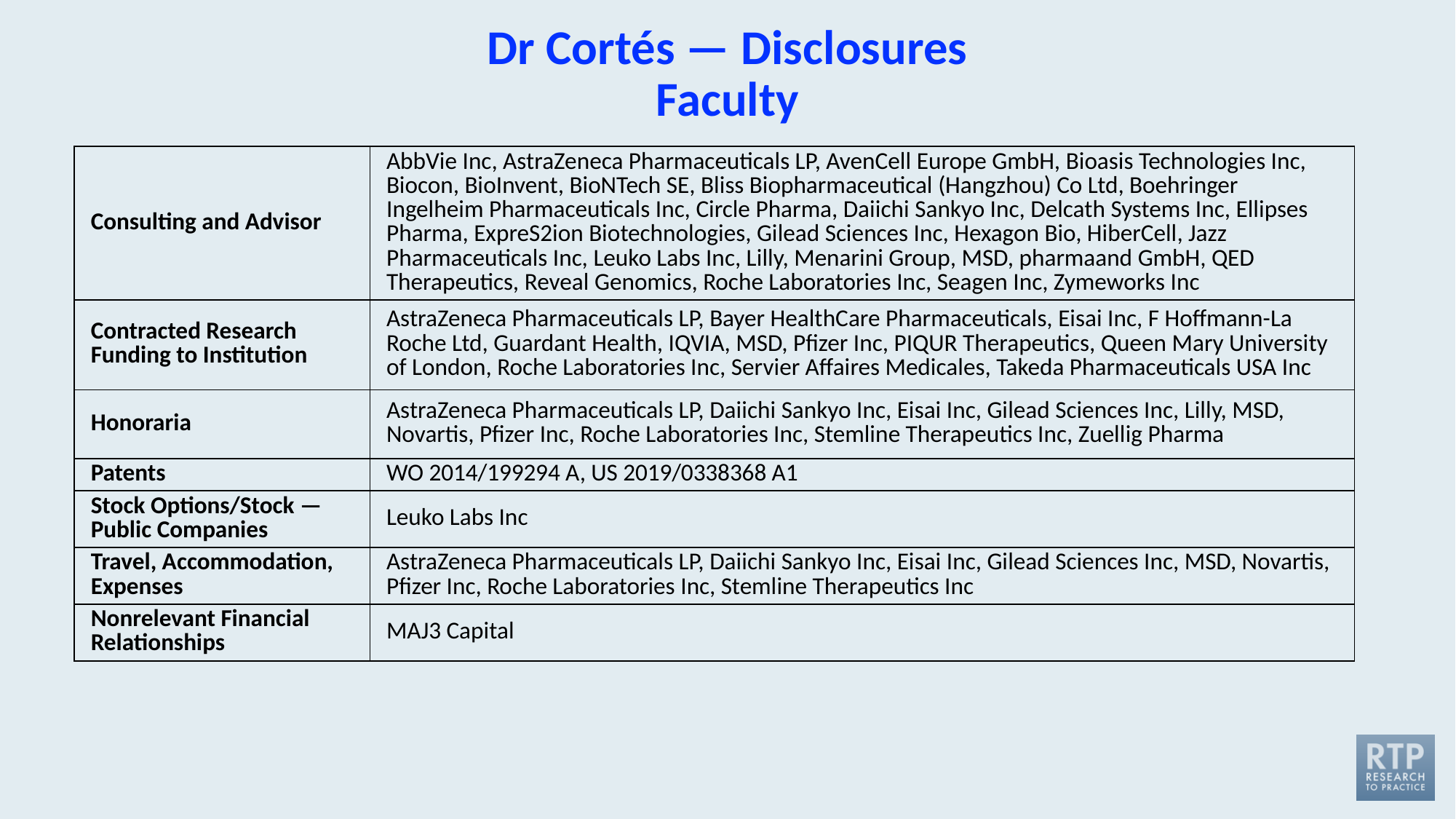

# Dr Cortés — Disclosures Faculty
| Consulting and Advisor | AbbVie Inc, AstraZeneca Pharmaceuticals LP, AvenCell Europe GmbH, Bioasis Technologies Inc, Biocon, BioInvent, BioNTech SE, Bliss Biopharmaceutical (Hangzhou) Co Ltd, Boehringer Ingelheim Pharmaceuticals Inc, Circle Pharma, Daiichi Sankyo Inc, Delcath Systems Inc, Ellipses Pharma, ExpreS2ion Biotechnologies, Gilead Sciences Inc, Hexagon Bio, HiberCell, Jazz Pharmaceuticals Inc, Leuko Labs Inc, Lilly, Menarini Group, MSD, pharmaand GmbH, QED Therapeutics, Reveal Genomics, Roche Laboratories Inc, Seagen Inc, Zymeworks Inc |
| --- | --- |
| Contracted Research Funding to Institution | AstraZeneca Pharmaceuticals LP, Bayer HealthCare Pharmaceuticals, Eisai Inc, F Hoffmann-La Roche Ltd, Guardant Health, IQVIA, MSD, Pfizer Inc, PIQUR Therapeutics, Queen Mary University of London, Roche Laboratories Inc, Servier Affaires Medicales, Takeda Pharmaceuticals USA Inc |
| Honoraria | AstraZeneca Pharmaceuticals LP, Daiichi Sankyo Inc, Eisai Inc, Gilead Sciences Inc, Lilly, MSD, Novartis, Pfizer Inc, Roche Laboratories Inc, Stemline Therapeutics Inc, Zuellig Pharma |
| Patents | WO 2014/199294 A, US 2019/0338368 A1 |
| Stock Options/Stock — Public Companies | Leuko Labs Inc |
| Travel, Accommodation, Expenses | AstraZeneca Pharmaceuticals LP, Daiichi Sankyo Inc, Eisai Inc, Gilead Sciences Inc, MSD, Novartis, Pfizer Inc, Roche Laboratories Inc, Stemline Therapeutics Inc |
| Nonrelevant Financial Relationships | MAJ3 Capital |